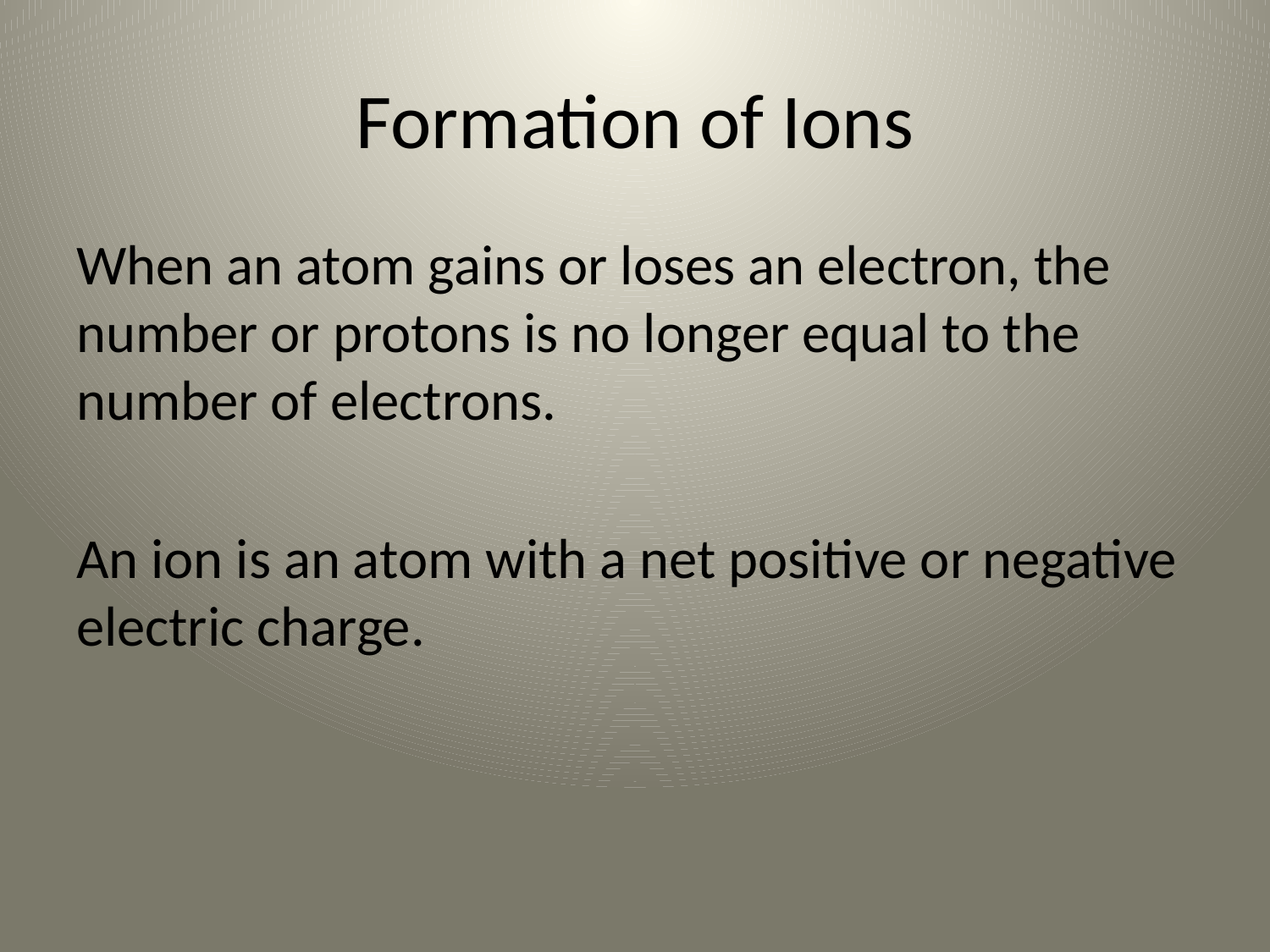

# Formation of Ions
When an atom gains or loses an electron, the number or protons is no longer equal to the number of electrons.

An ion is an atom with a net positive or negative electric charge.